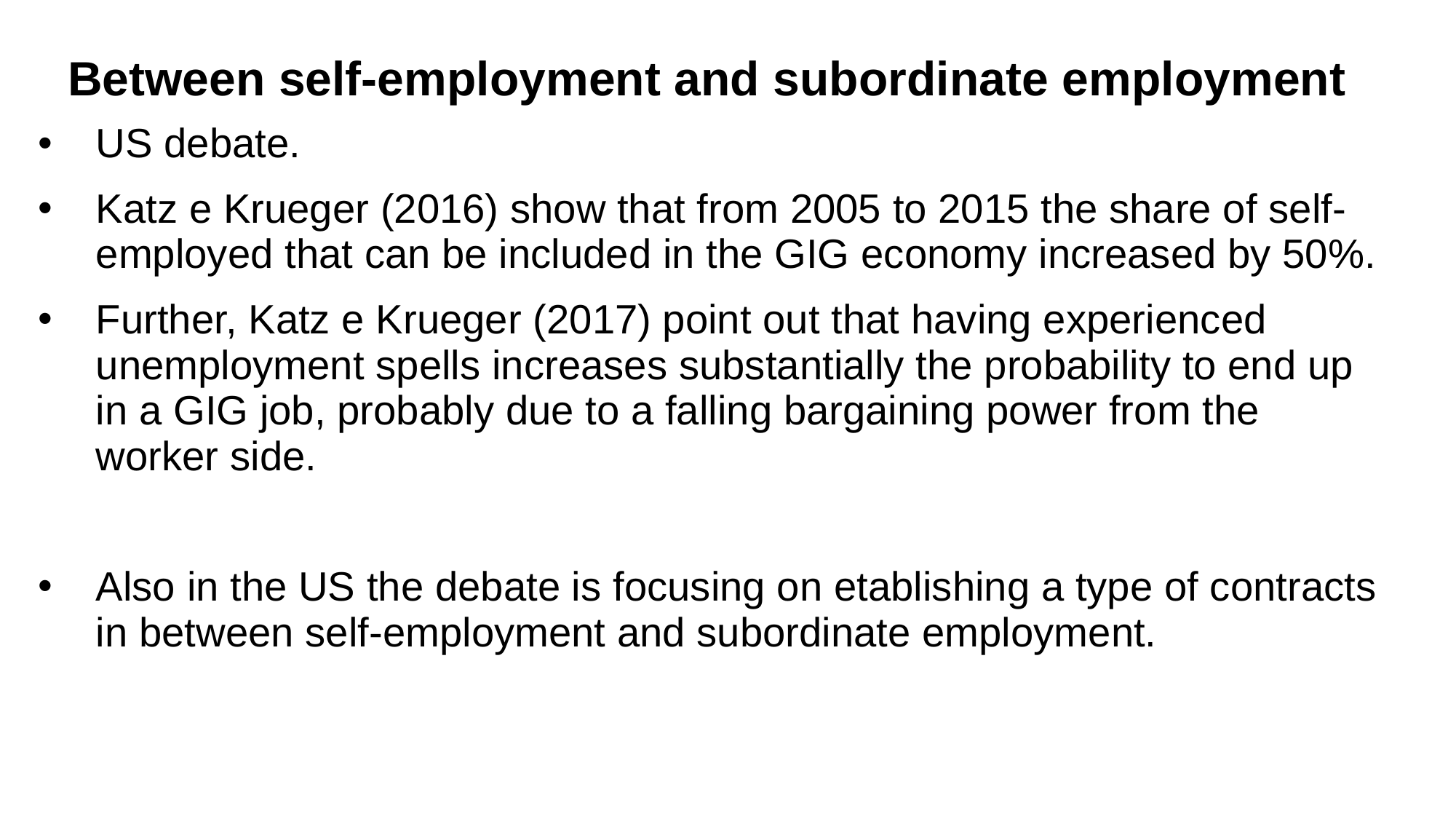

Between self-employment and subordinate employment
US debate.
Katz e Krueger (2016) show that from 2005 to 2015 the share of self-employed that can be included in the GIG economy increased by 50%.
Further, Katz e Krueger (2017) point out that having experienced unemployment spells increases substantially the probability to end up in a GIG job, probably due to a falling bargaining power from the worker side.

Also in the US the debate is focusing on etablishing a type of contracts in between self-employment and subordinate employment.